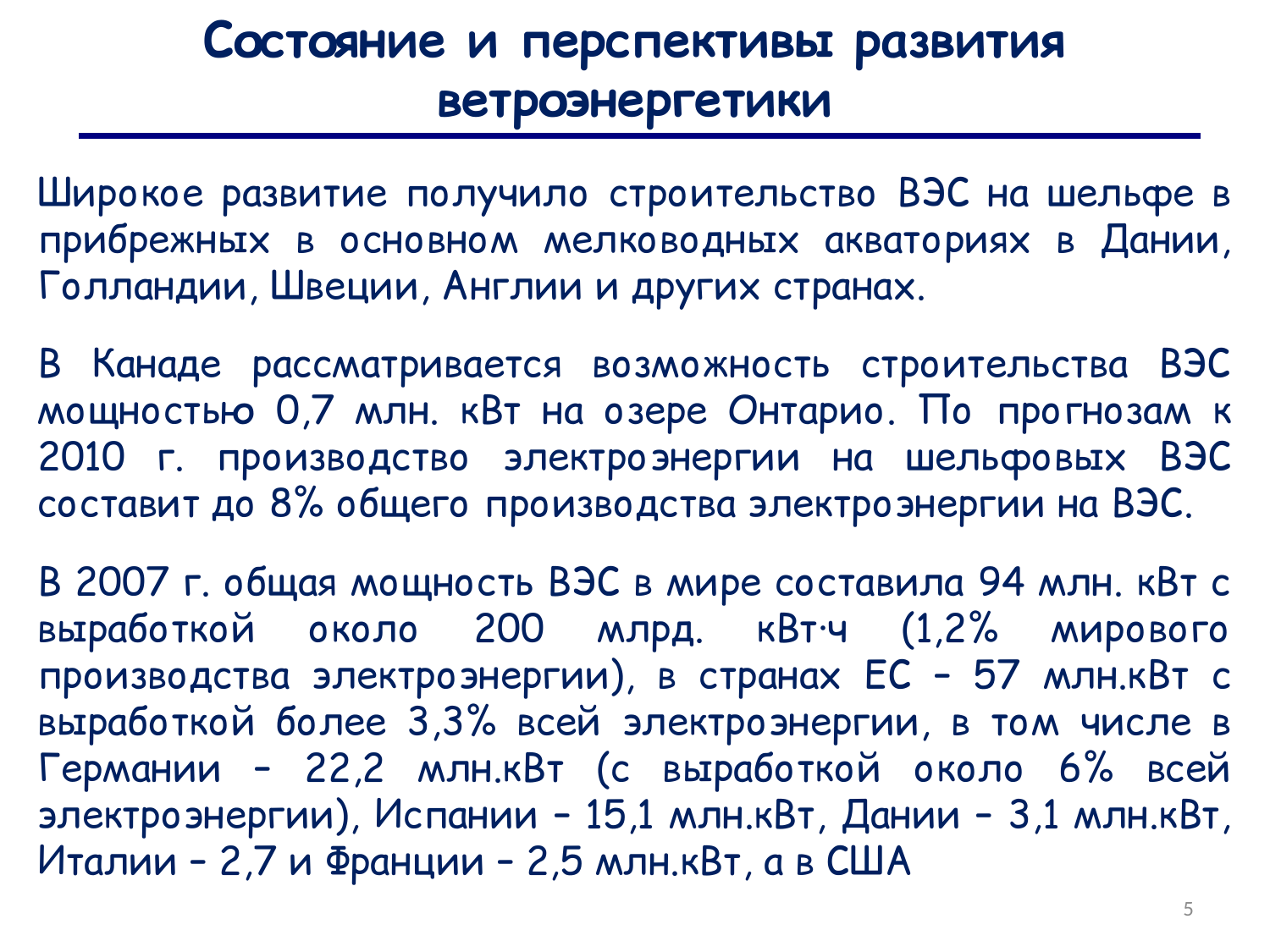

# Состояние и перспективы развития ветроэнергетики

Широкое развитие получило строительство ВЭС на шельфе в прибрежных в основном мелководных акваториях в Дании, Голландии, Швеции, Англии и других странах.
В Канаде рассматривается возможность строительства ВЭС мощностью 0,7 млн. кВт на озере Онтарио. По прогнозам к 2010 г. производство электроэнергии на шельфовых ВЭС составит до 8% общего производства электроэнергии на ВЭС.
В 2007 г. общая мощность ВЭС в мире составила 94 млн. кВт с выработкой около 200 млрд. кВт·ч (1,2% мирового производства электроэнергии), в странах ЕС – 57 млн.кВт с выработкой более 3,3% всей электроэнергии, в том числе в Германии – 22,2 млн.кВт (с выработкой около 6% всей электроэнергии), Испании – 15,1 млн.кВт, Дании – 3,1 млн.кВт, Италии – 2,7 и Франции – 2,5 млн.кВт, а в США
5